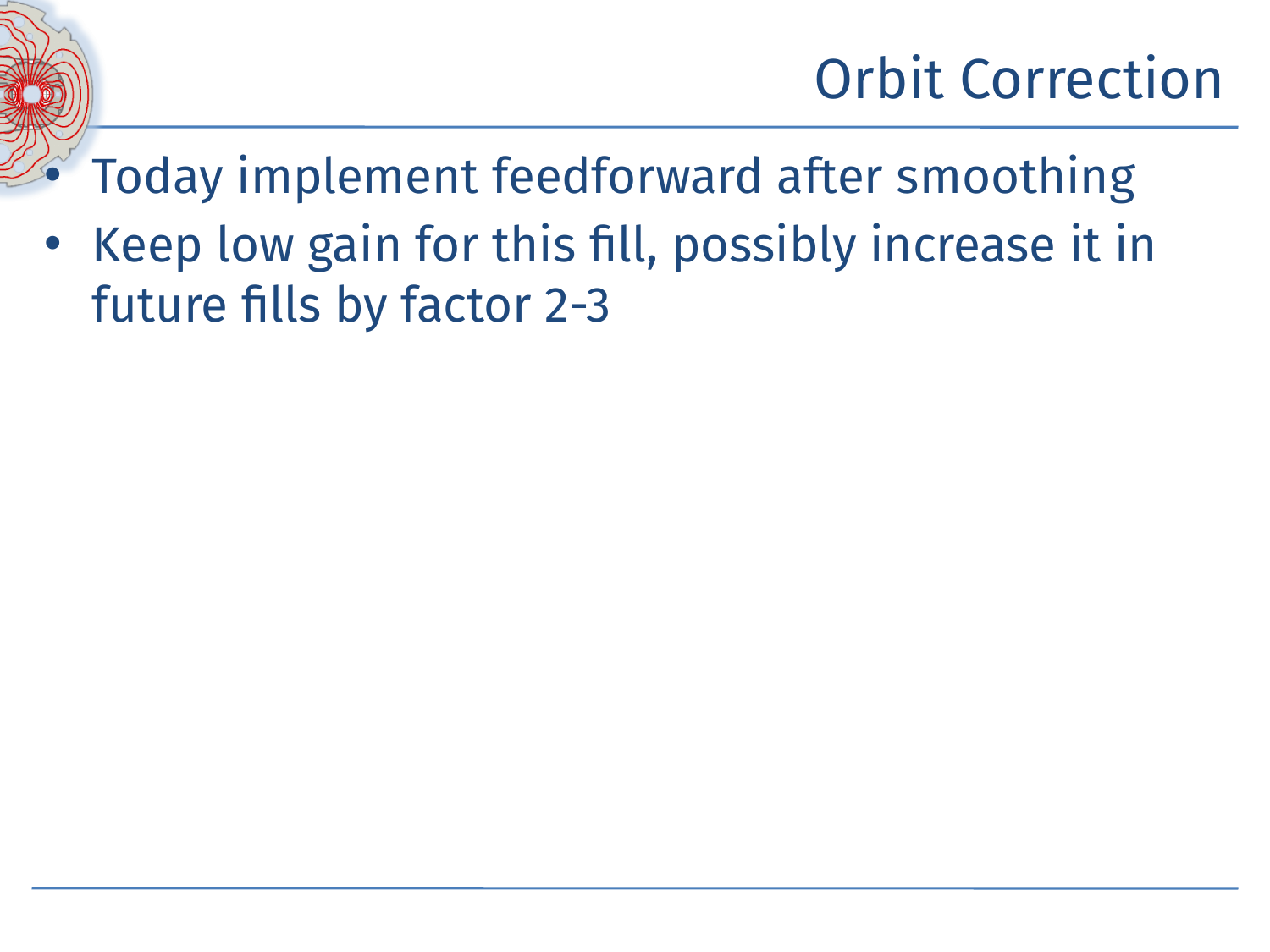

# Orbit Correction
Today implement feedforward after smoothing
Keep low gain for this fill, possibly increase it in future fills by factor 2-3